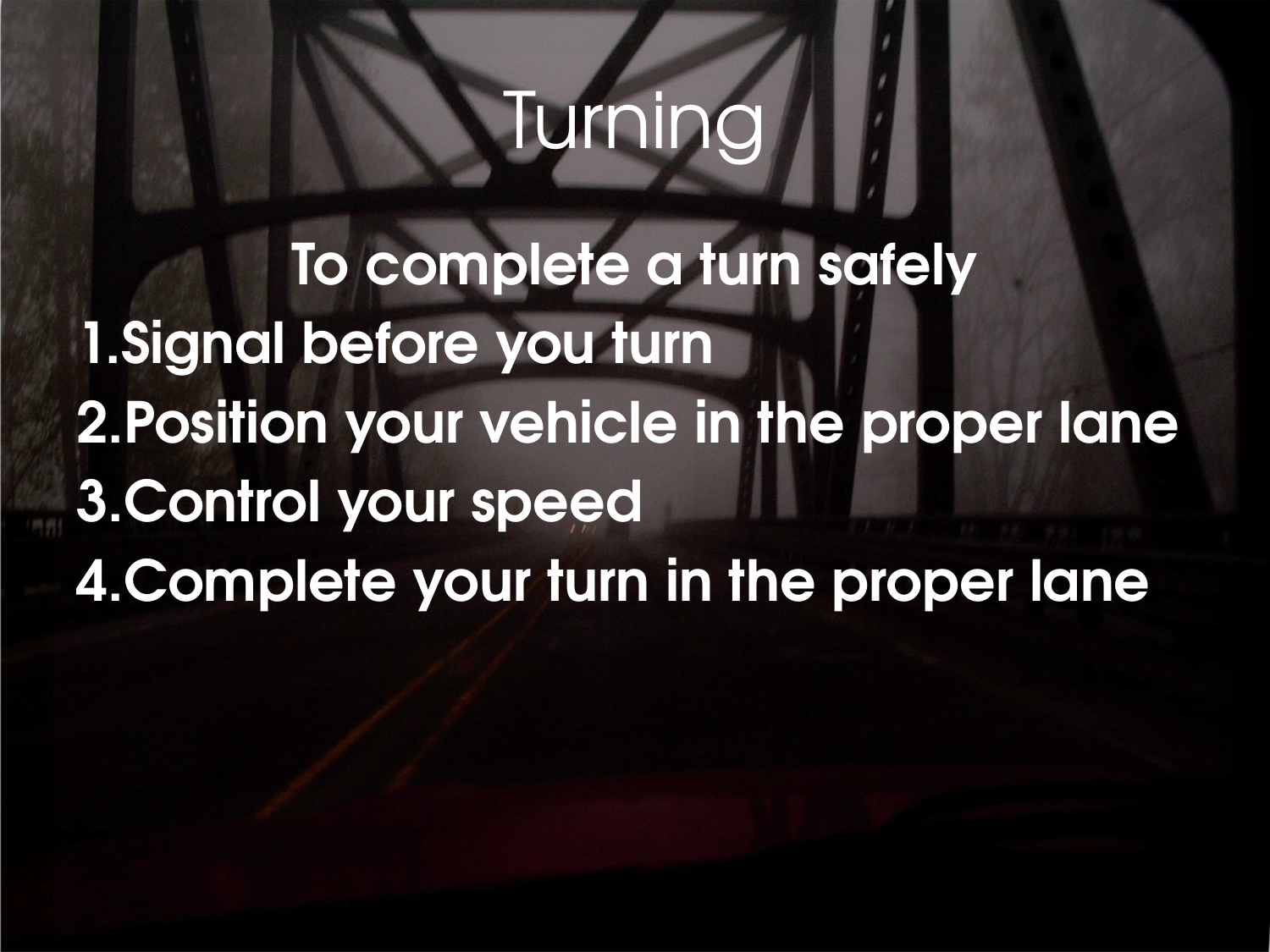

# Turning
To complete a turn safely
1.Signal before you turn
2.Position your vehicle in the proper lane
3.Control your speed
4.Complete your turn in the proper lane